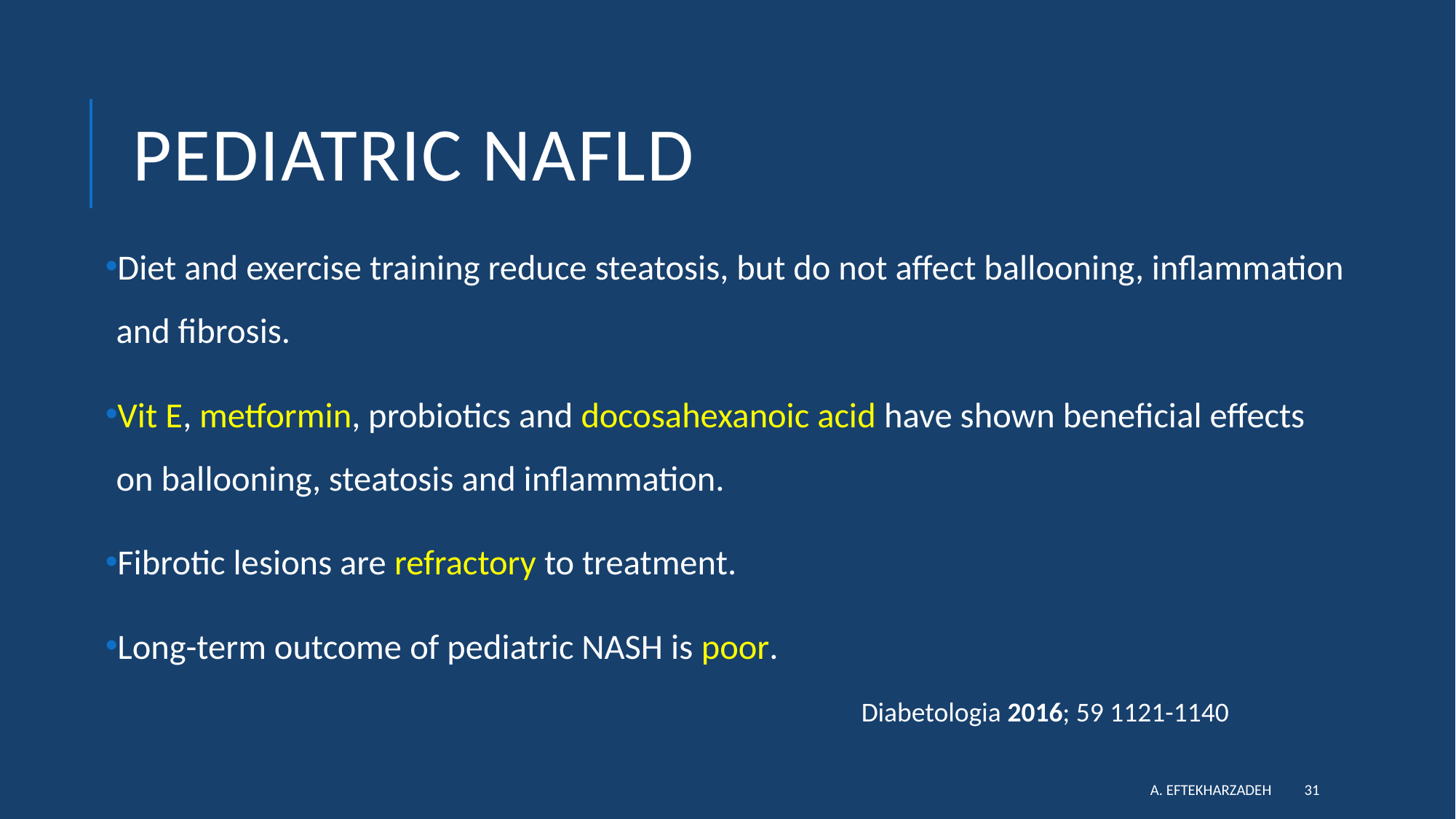

# Pediatric NAFLD
Diet and exercise training reduce steatosis, but do not affect ballooning, inflammation and fibrosis.
Vit E, metformin, probiotics and docosahexanoic acid have shown beneficial effects on ballooning, steatosis and inflammation.
Fibrotic lesions are refractory to treatment.
Long-term outcome of pediatric NASH is poor.
Diabetologia 2016; 59 1121-1140
A. Eftekharzadeh
31